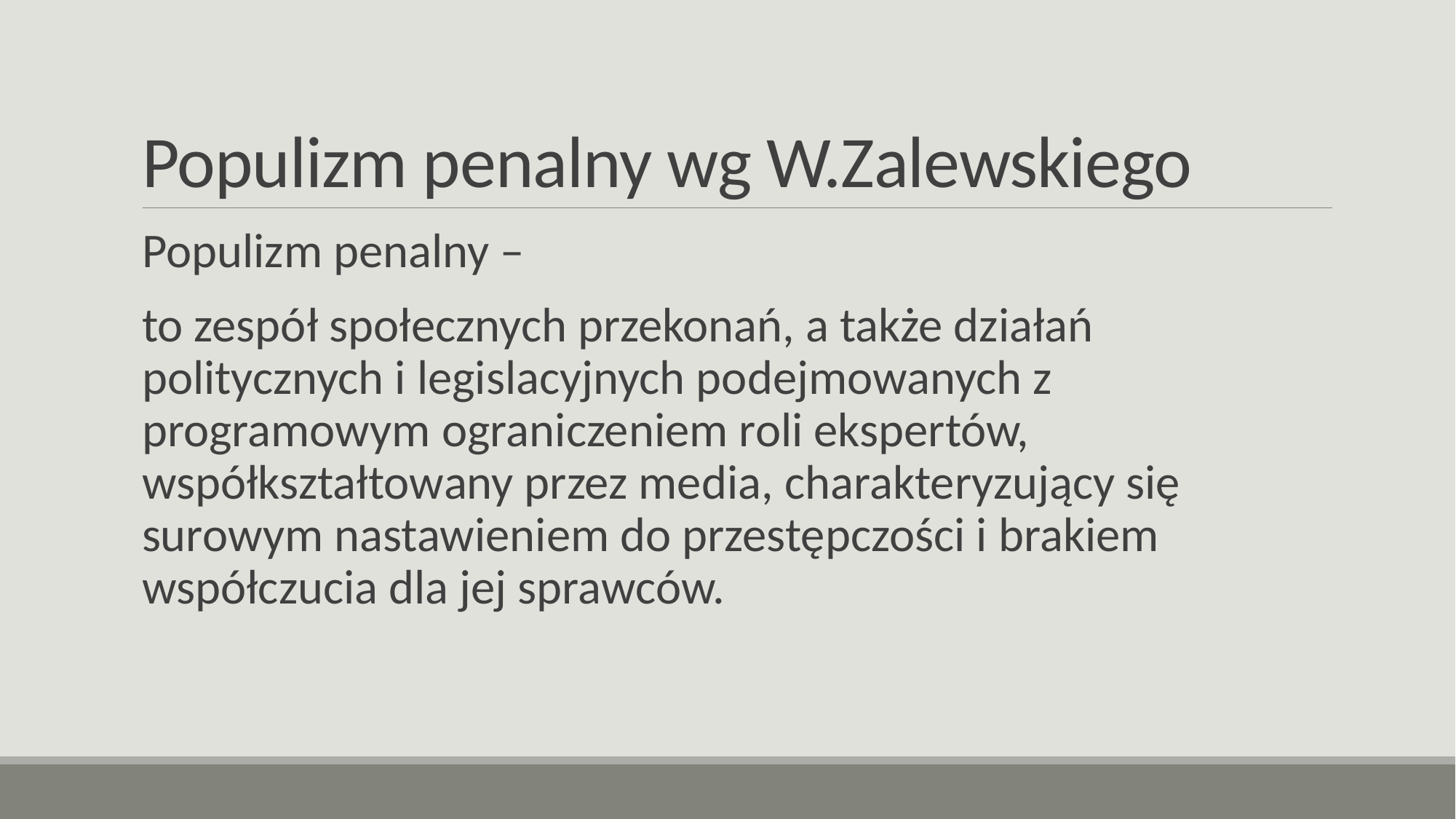

# Populizm penalny wg W.Zalewskiego
Populizm penalny –
to zespół społecznych przekonań, a także działań politycznych i legislacyjnych podejmowanych z programowym ograniczeniem roli ekspertów, współkształtowany przez media, charakteryzujący się surowym nastawieniem do przestępczości i brakiem współczucia dla jej sprawców.